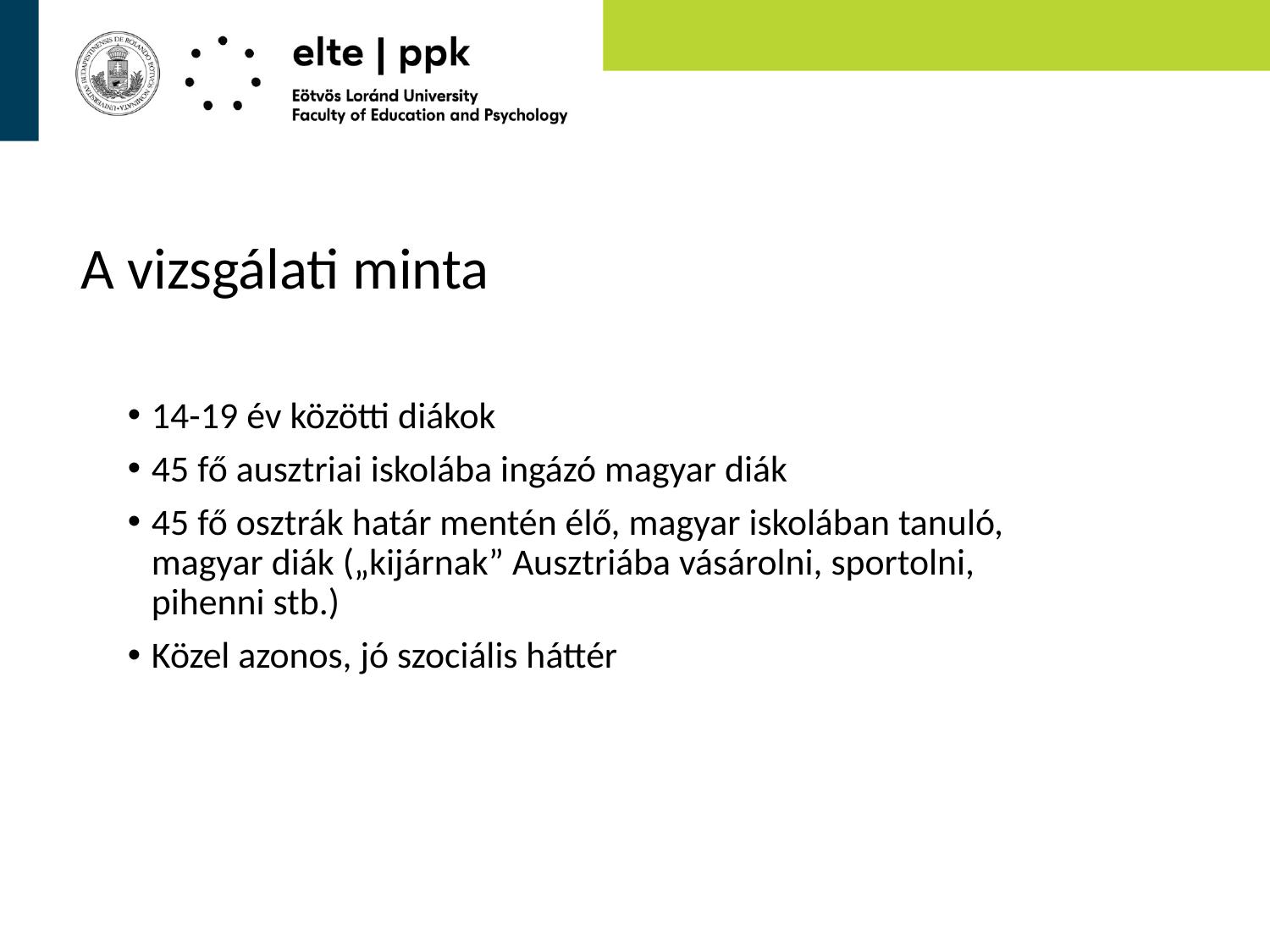

# A vizsgálati minta

14-19 év közötti diákok
45 fő ausztriai iskolába ingázó magyar diák
45 fő osztrák határ mentén élő, magyar iskolában tanuló, magyar diák („kijárnak” Ausztriába vásárolni, sportolni, pihenni stb.)
Közel azonos, jó szociális háttér